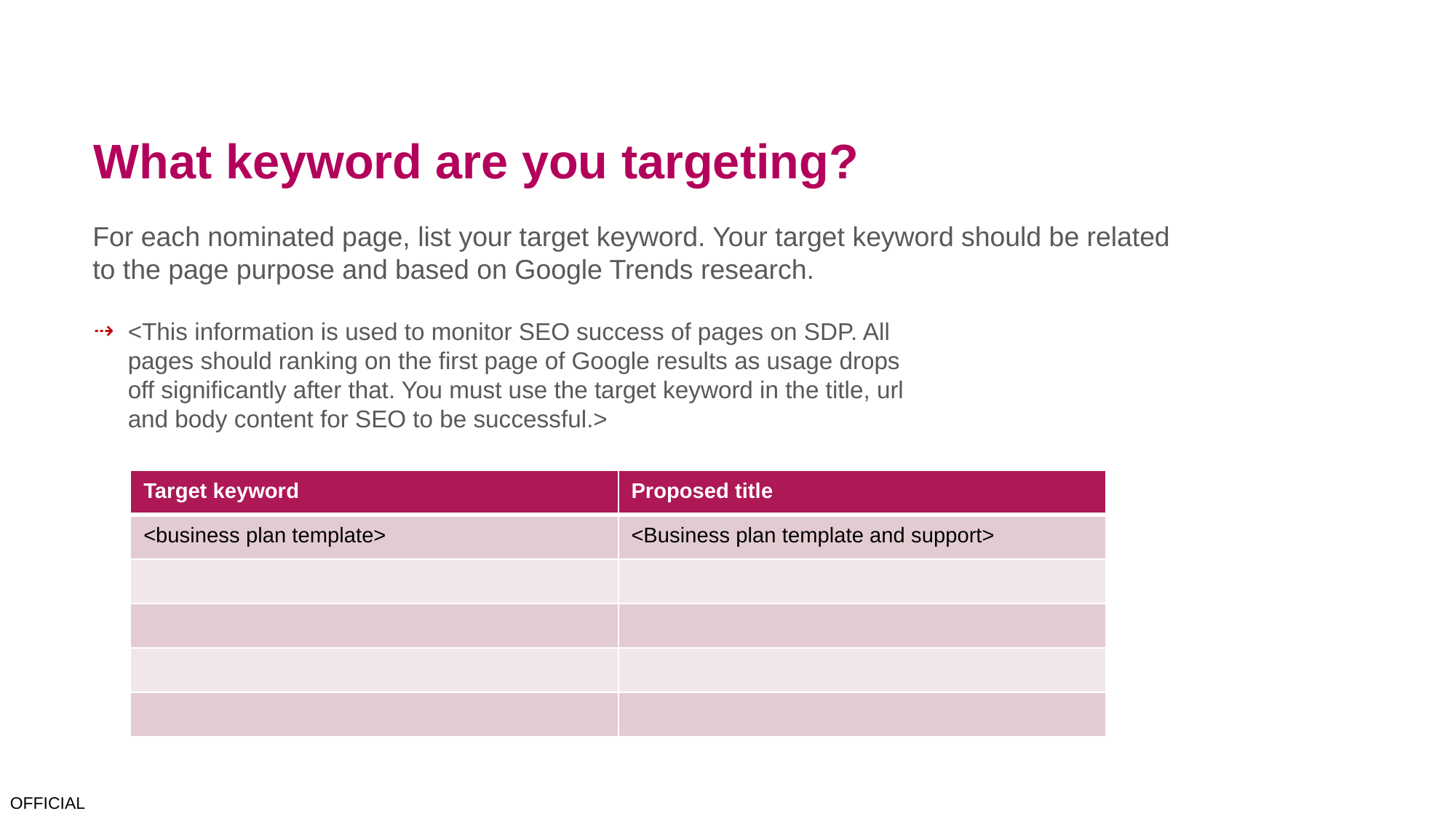

# What keyword are you targeting?
For each nominated page, list your target keyword. Your target keyword should be related to the page purpose and based on Google Trends research.
<This information is used to monitor SEO success of pages on SDP. All pages should ranking on the first page of Google results as usage drops off significantly after that. You must use the target keyword in the title, url and body content for SEO to be successful.>

| Target keyword | Proposed title |
| --- | --- |
| <business plan template> | <Business plan template and support> |
|  |  |
|  |  |
|  |  |
|  |  |